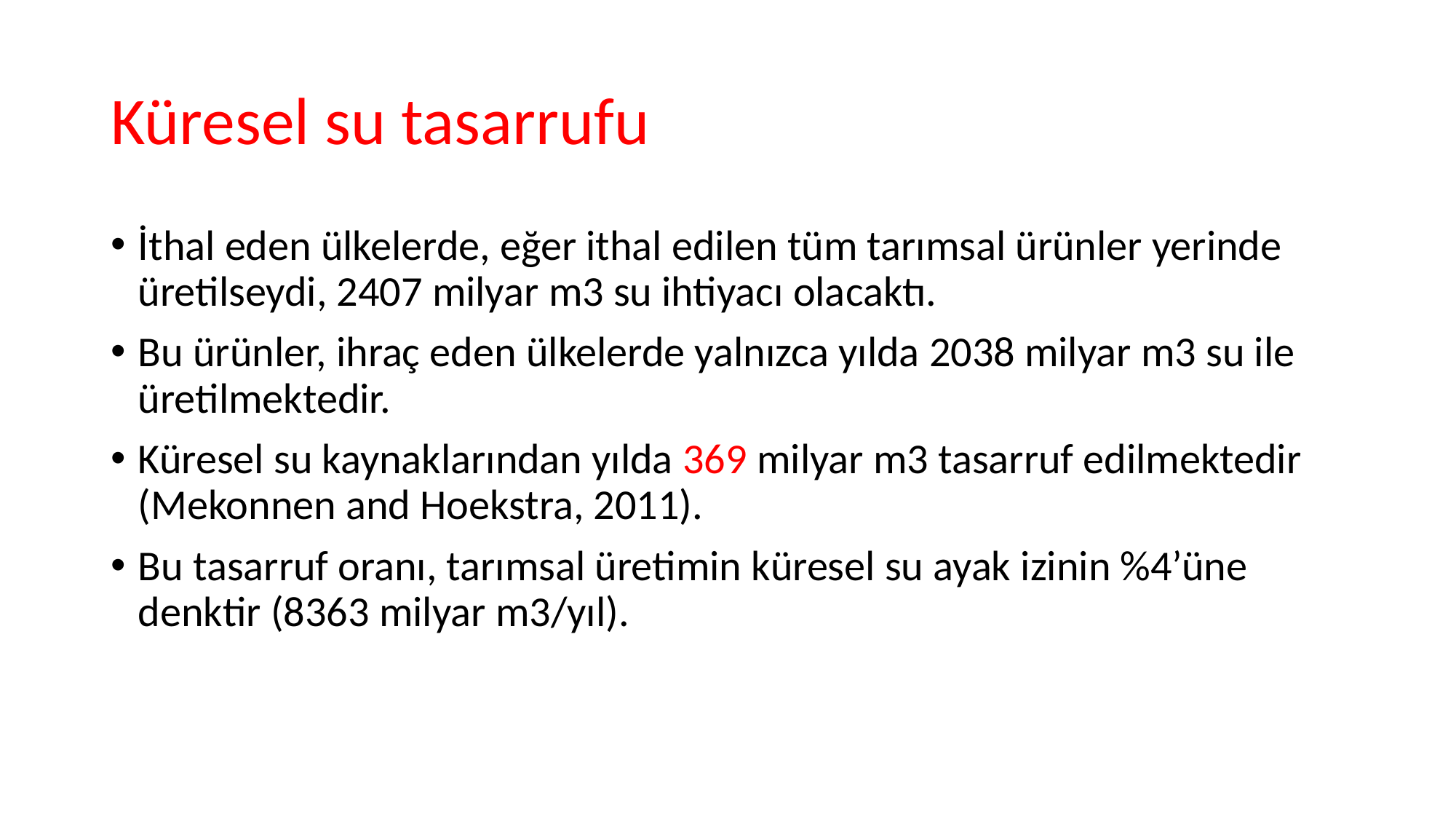

# Küresel su tasarrufu
İthal eden ülkelerde, eğer ithal edilen tüm tarımsal ürünler yerinde üretilseydi, 2407 milyar m3 su ihtiyacı olacaktı.
Bu ürünler, ihraç eden ülkelerde yalnızca yılda 2038 milyar m3 su ile üretilmektedir.
Küresel su kaynaklarından yılda 369 milyar m3 tasarruf edilmektedir  (Mekonnen and Hoekstra, 2011).
Bu tasarruf oranı, tarımsal üretimin küresel su ayak izinin %4’üne denktir (8363 milyar m3/yıl).